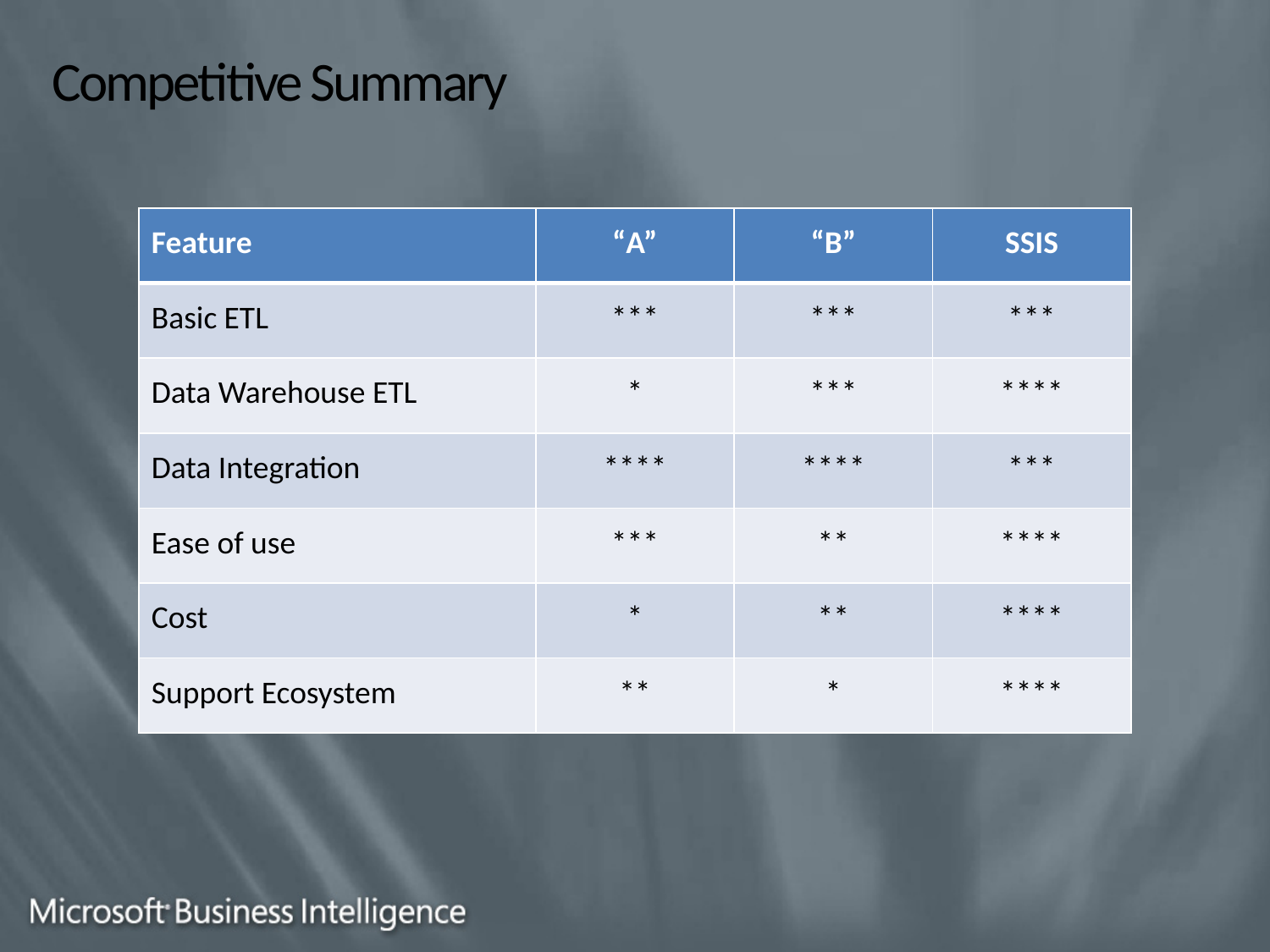

# Competitive Summary
| Feature | “A” | “B” | SSIS |
| --- | --- | --- | --- |
| Basic ETL | \*\*\* | \*\*\* | \*\*\* |
| Data Warehouse ETL | \* | \*\*\* | \*\*\*\* |
| Data Integration | \*\*\*\* | \*\*\*\* | \*\*\* |
| Ease of use | \*\*\* | \*\* | \*\*\*\* |
| Cost | \* | \*\* | \*\*\*\* |
| Support Ecosystem | \*\* | \* | \*\*\*\* |